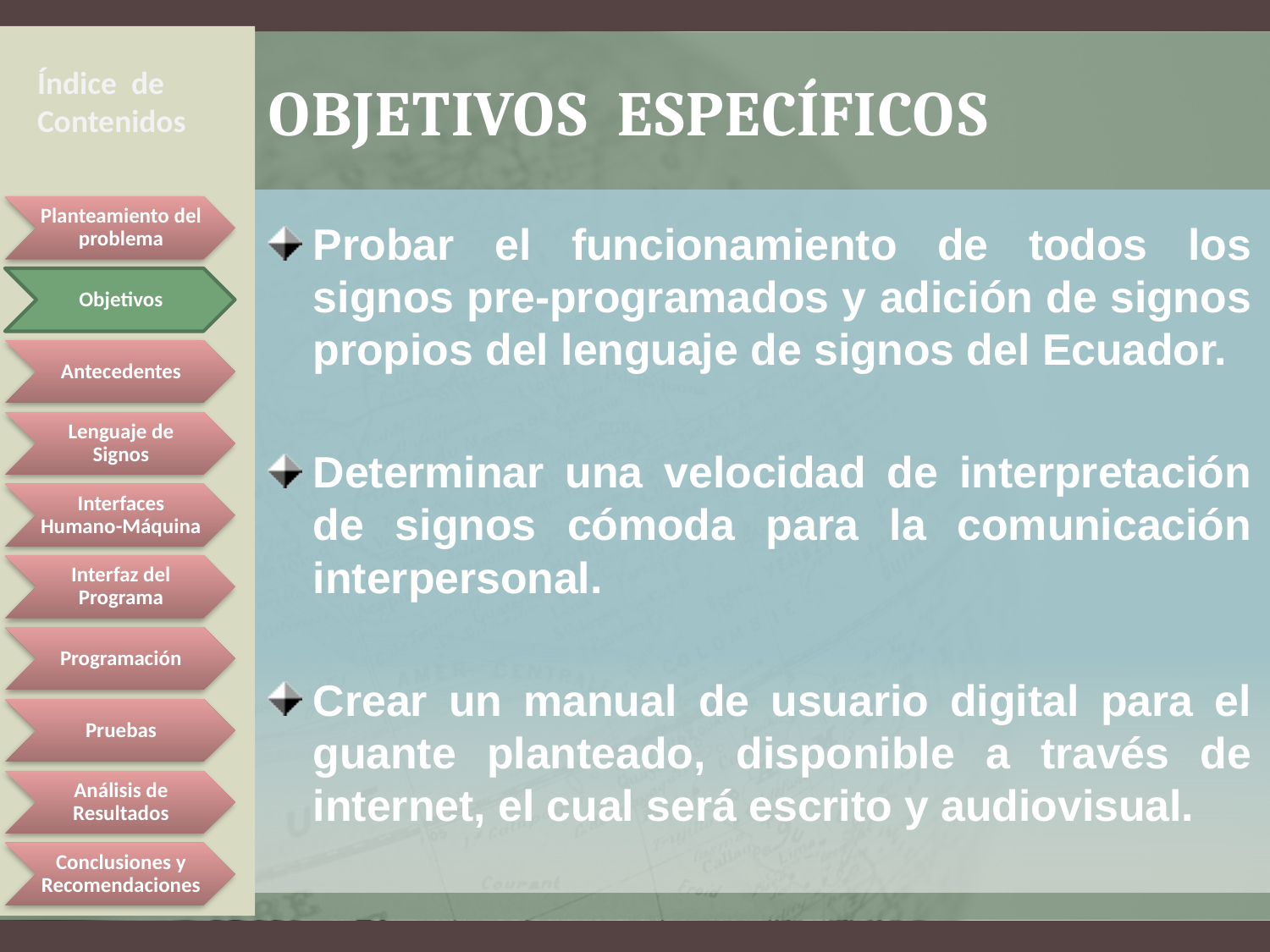

# Objetivos  Específicos

Índice  de Contenidos
Planteamiento del problema
Objetivos
Antecedentes
Lenguaje de Signos
Interfaces Humano-Máquina
Interfaz del Programa
Programación
Pruebas
Análisis de Resultados
Conclusiones y Recomendaciones
Probar el funcionamiento de todos los signos pre-programados y adición de signos propios del lenguaje de signos del Ecuador.

Determinar una velocidad de interpretación de signos cómoda para la comunicación interpersonal.

Crear un manual de usuario digital para el guante planteado, disponible a través de internet, el cual será escrito y audiovisual.